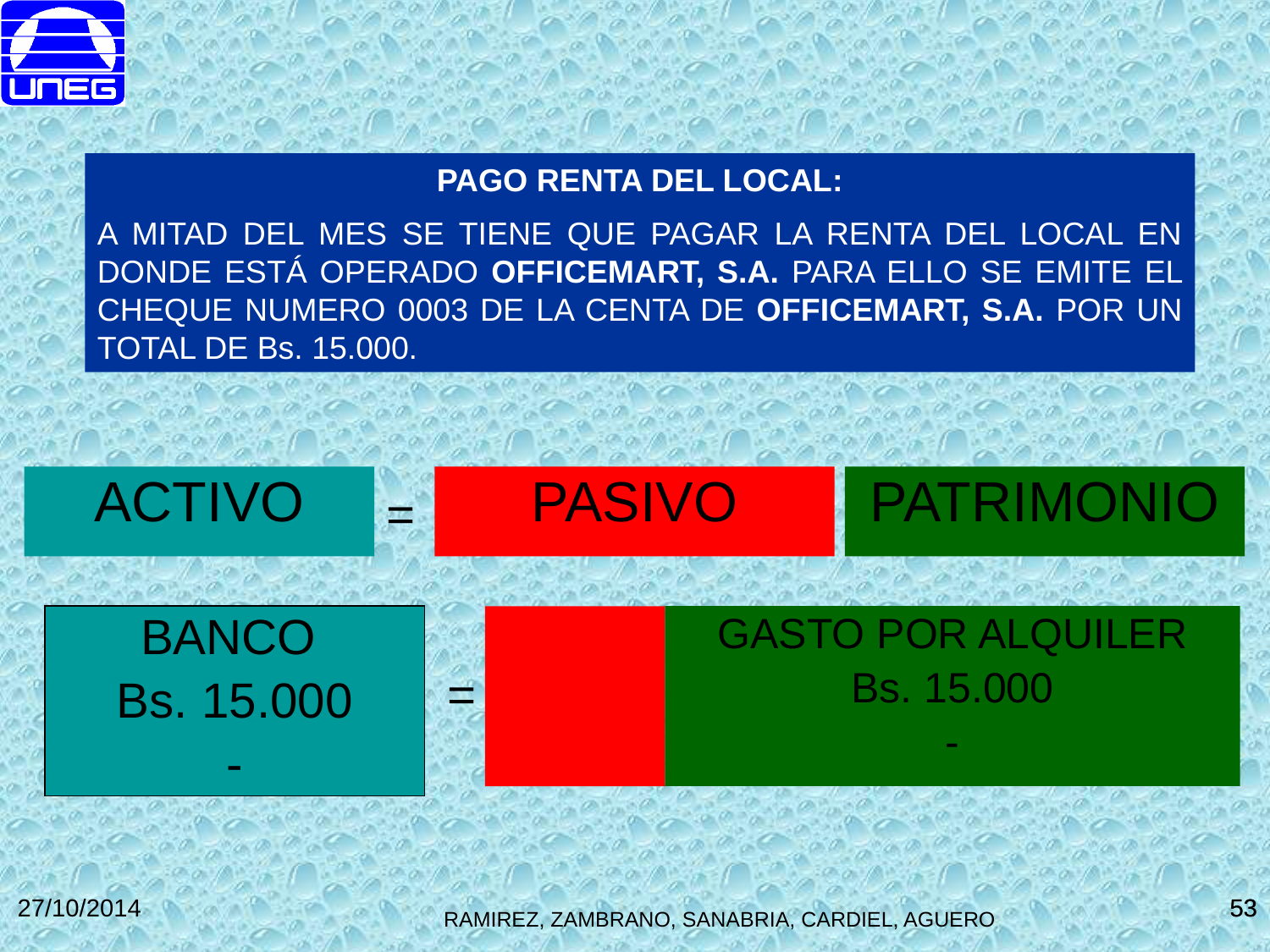

PAGO RENTA DEL LOCAL:
A MITAD DEL MES SE TIENE QUE PAGAR LA RENTA DEL LOCAL EN DONDE ESTÁ OPERADO OFFICEMART, S.A. PARA ELLO SE EMITE EL CHEQUE NUMERO 0003 DE LA CENTA DE OFFICEMART, S.A. POR UN TOTAL DE Bs. 15.000.
ACTIVO
PASIVO
PATRIMONIO
=
BANCO
Bs. 15.000
-
GASTO POR ALQUILER
Bs. 15.000
-

=
27/10/2014
53
53
RAMIREZ, ZAMBRANO, SANABRIA, CARDIEL, AGUERO